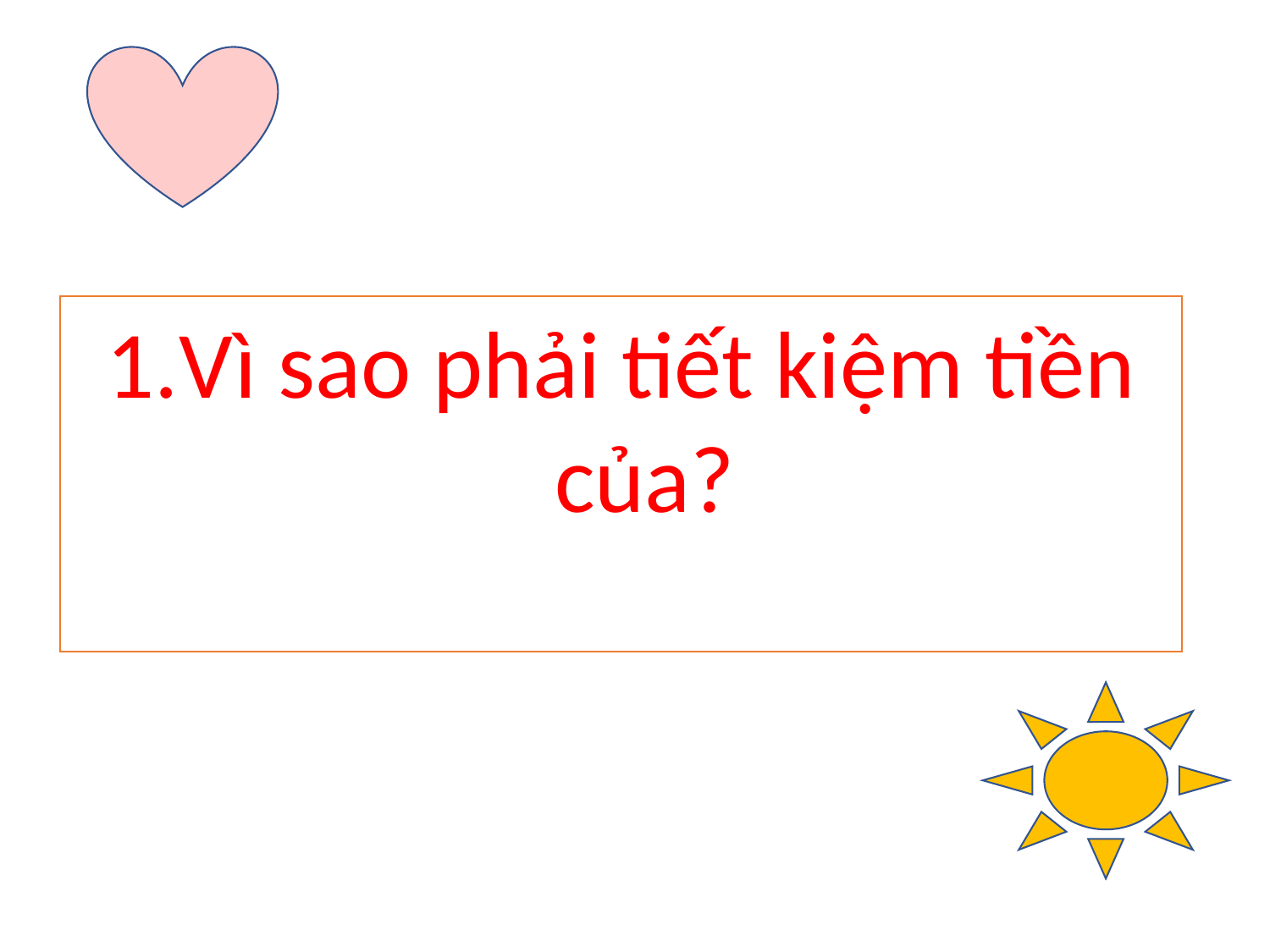

Vì sao phải tiết kiệm tiền của?